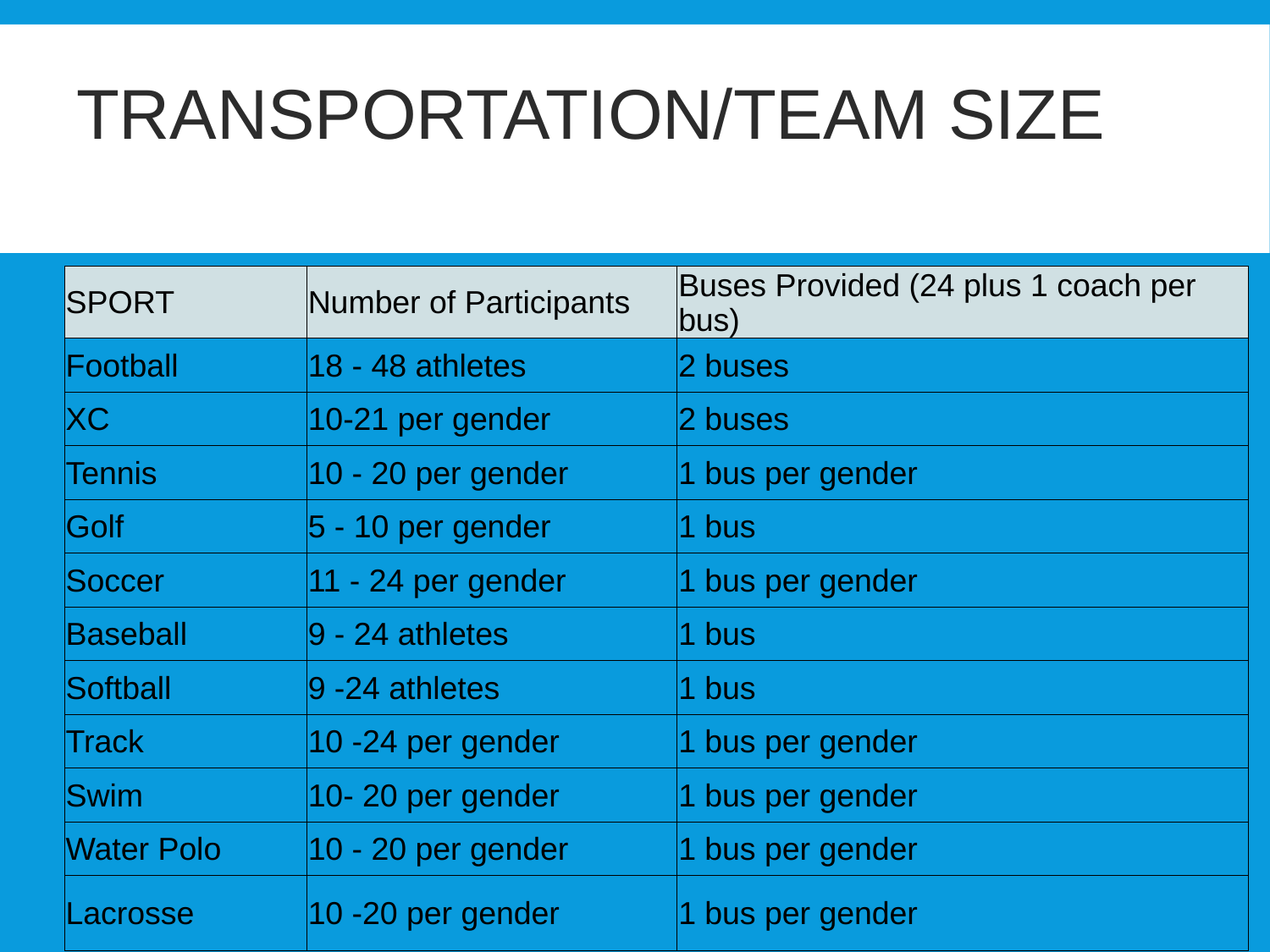

# transportation/Team size

| SPORT | Number of Participants | Buses Provided (24 plus 1 coach per bus) |
| --- | --- | --- |
| Football | 18 - 48 athletes | 2 buses |
| XC | 10-21 per gender | 2 buses |
| Tennis | 10 - 20 per gender | 1 bus per gender |
| Golf | 5 - 10 per gender | 1 bus |
| Soccer | 11 - 24 per gender | 1 bus per gender |
| Baseball | 9 - 24 athletes | 1 bus |
| Softball | 9 -24 athletes | 1 bus |
| Track | 10 -24 per gender | 1 bus per gender |
| Swim | 10- 20 per gender | 1 bus per gender |
| Water Polo | 10 - 20 per gender | 1 bus per gender |
| Lacrosse | 10 -20 per gender | 1 bus per gender |